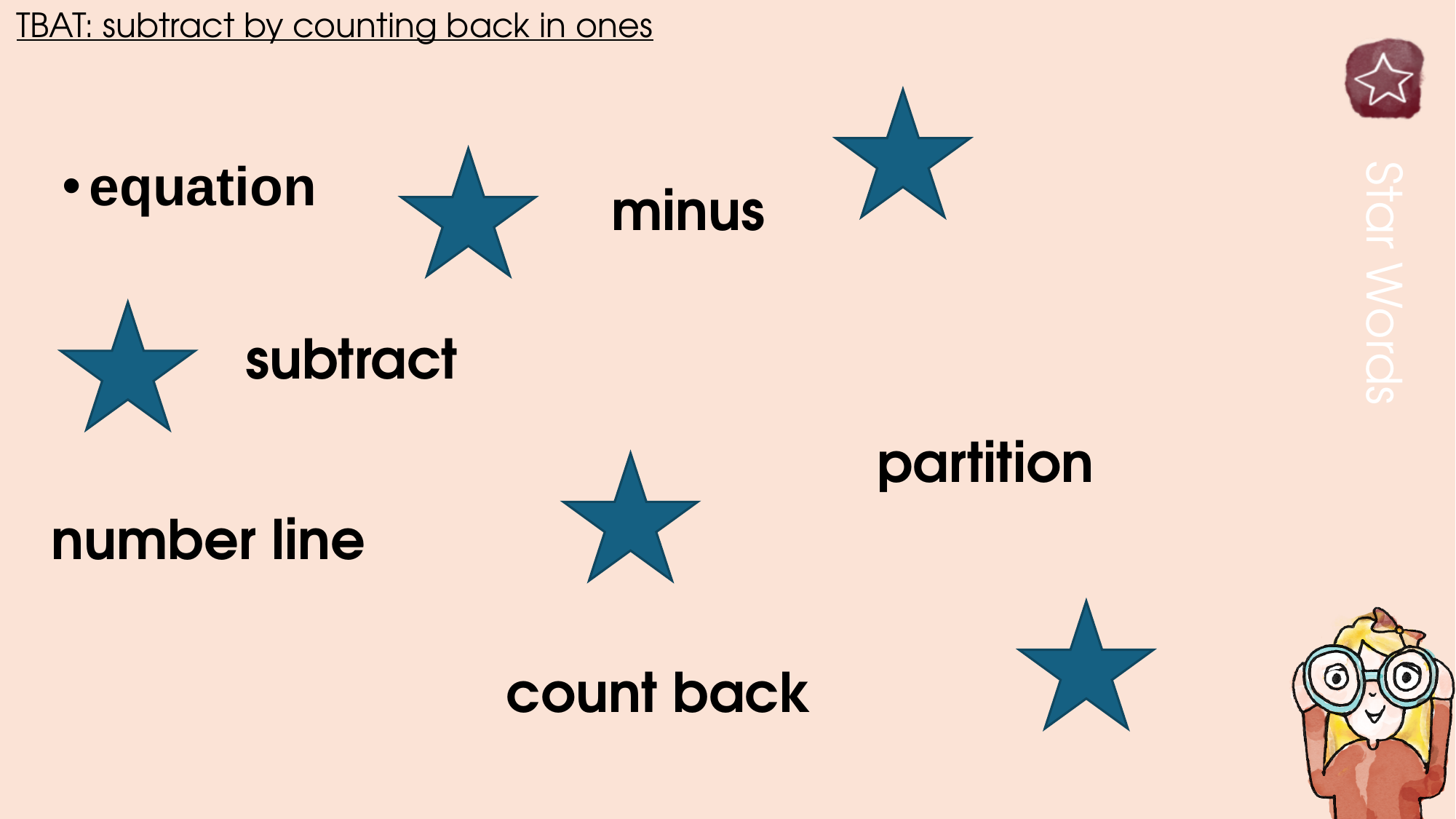

# TBAT: subtract by counting back in ones

equation

minus

subtract

partition

number line

count back